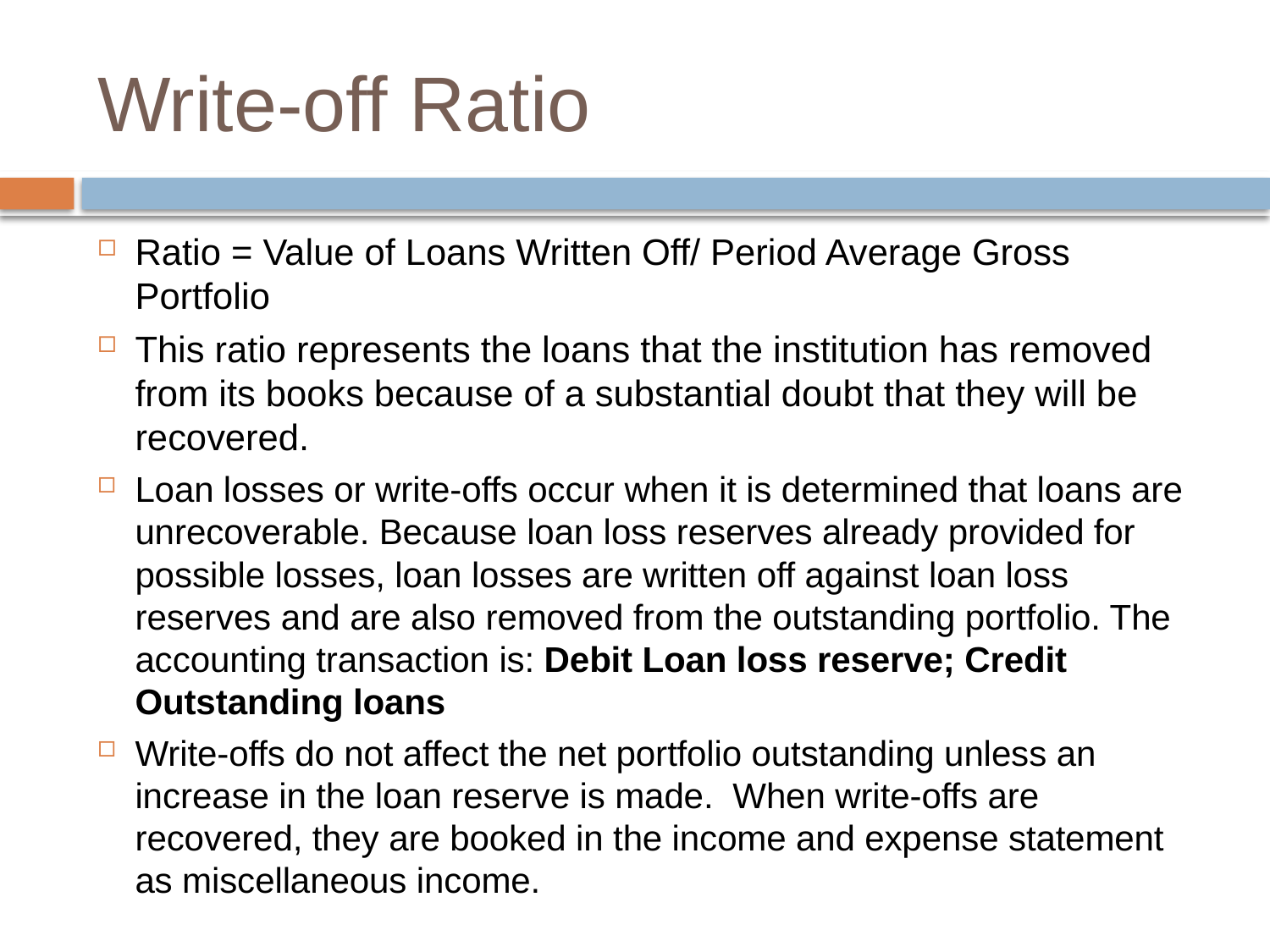

# Write-off Ratio
Ratio = Value of Loans Written Off/ Period Average Gross Portfolio
This ratio represents the loans that the institution has removed from its books because of a substantial doubt that they will be recovered.
Loan losses or write-offs occur when it is determined that loans are unrecoverable. Because loan loss reserves already provided for possible losses, loan losses are written off against loan loss reserves and are also removed from the outstanding portfolio. The accounting transaction is: Debit Loan loss reserve; Credit Outstanding loans
Write-offs do not affect the net portfolio outstanding unless an increase in the loan reserve is made.  When write-offs are recovered, they are booked in the income and expense statement as miscellaneous income.